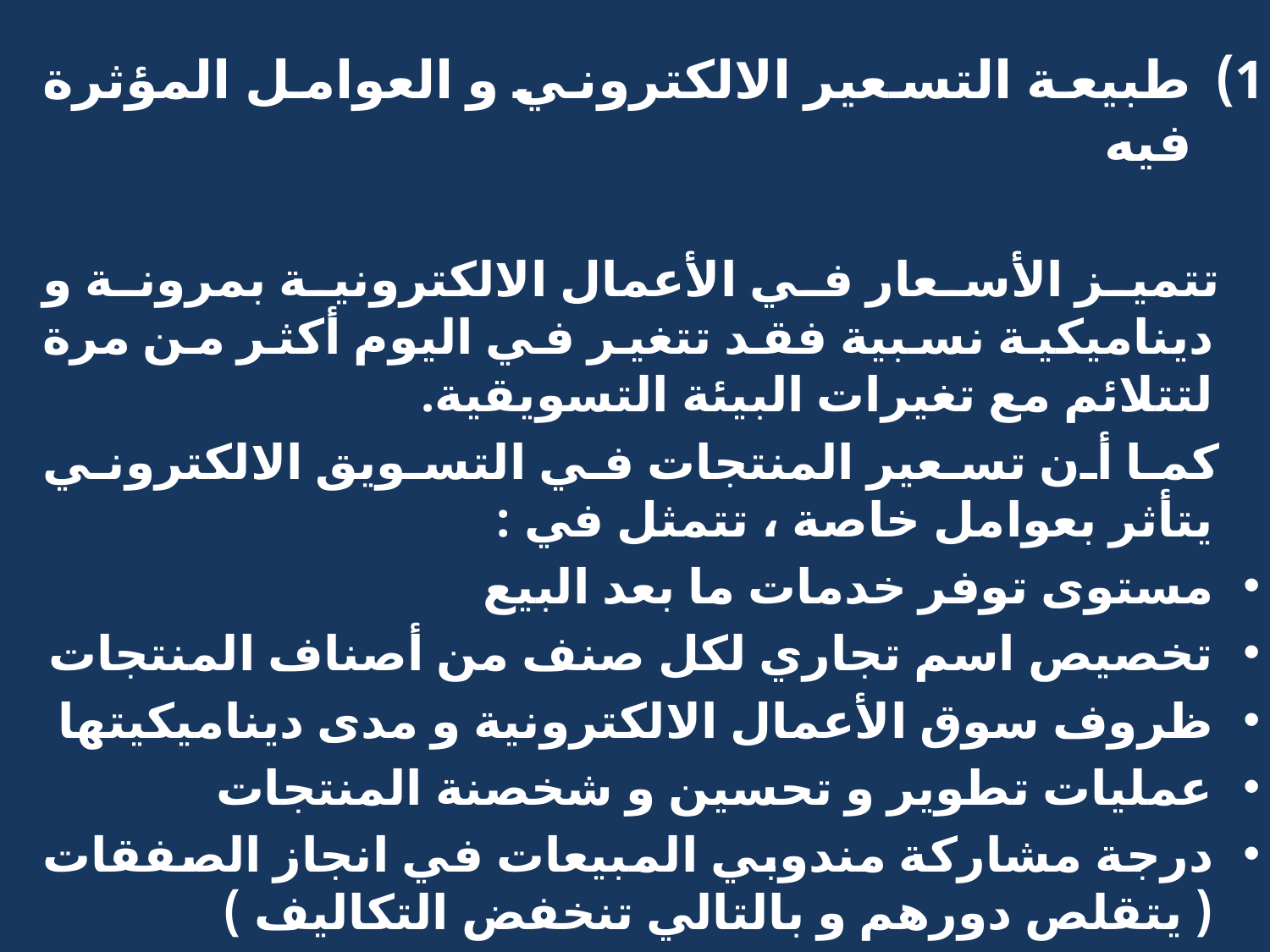

طبيعة التسعير الالكتروني و العوامل المؤثرة فيه

   تتميز الأسعار في الأعمال الالكترونية بمرونة و ديناميكية نسبية فقد تتغير في اليوم أكثر من مرة لتتلائم مع تغيرات البيئة التسويقية.
   كما أن تسعير المنتجات في التسويق الالكتروني يتأثر بعوامل خاصة ، تتمثل في :
مستوى توفر خدمات ما بعد البيع
تخصيص اسم تجاري لكل صنف من أصناف المنتجات
ظروف سوق الأعمال الالكترونية و مدى ديناميكيتها
عمليات تطوير و تحسين و شخصنة المنتجات
درجة مشاركة مندوبي المبيعات في انجاز الصفقات ( يتقلص دورهم و بالتالي تنخفض التكاليف )